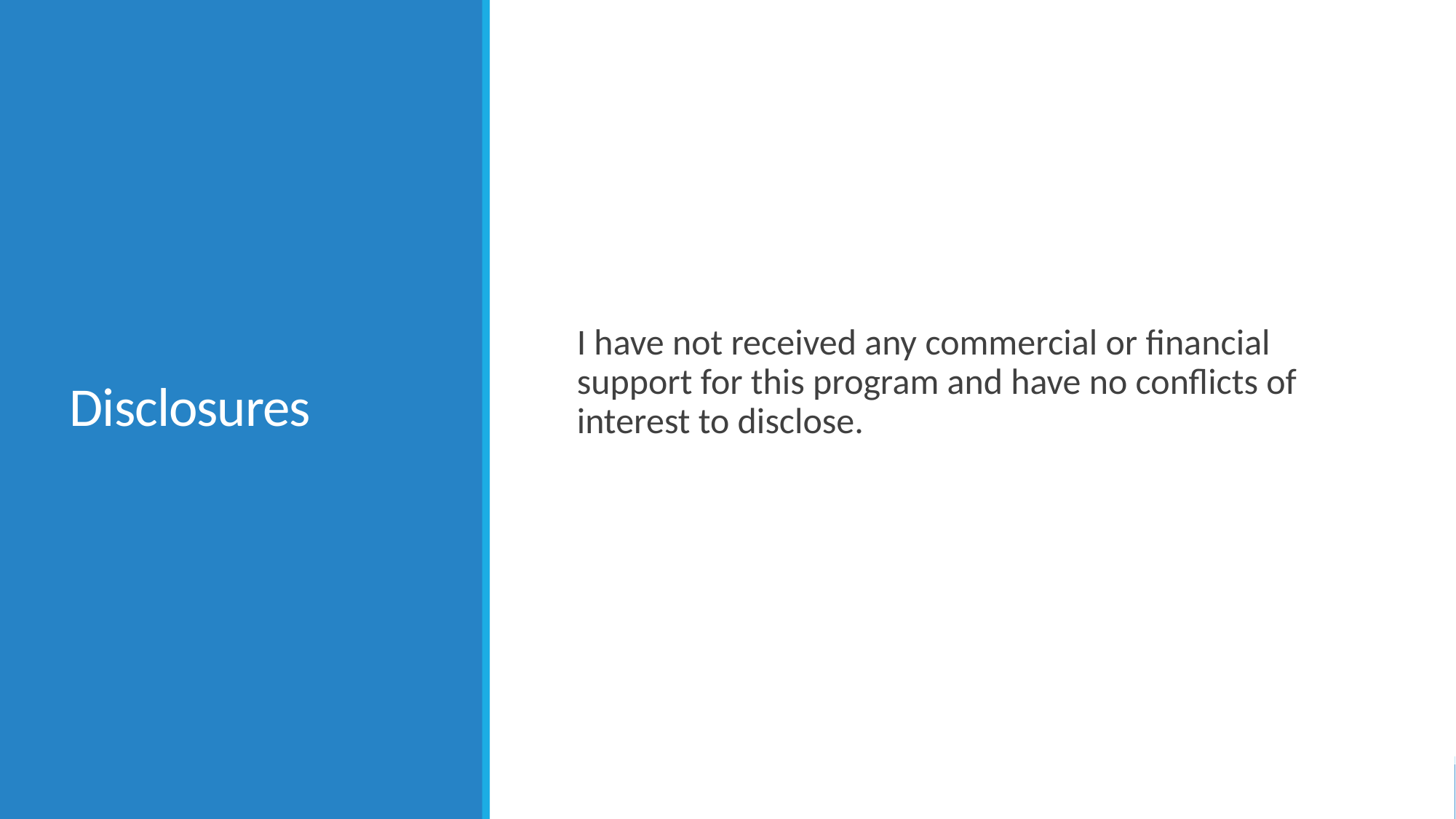

# Disclosures
I have not received any commercial or financial support for this program and have no conflicts of interest to disclose.